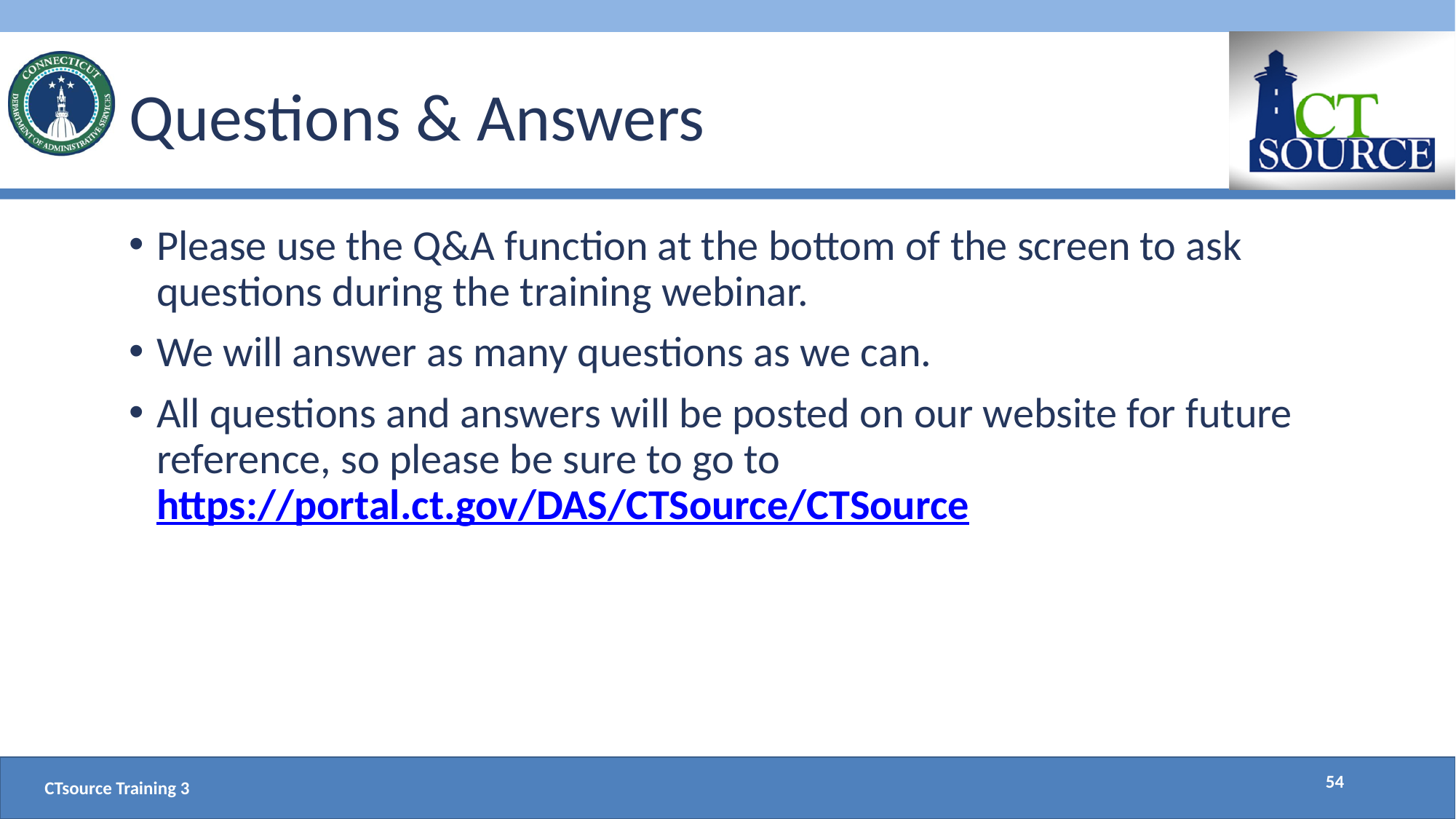

# Questions & Answers
Please use the Q&A function at the bottom of the screen to ask questions during the training webinar.
We will answer as many questions as we can.
All questions and answers will be posted on our website for future reference, so please be sure to go to https://portal.ct.gov/DAS/CTSource/CTSource

54
CTsource Training 3